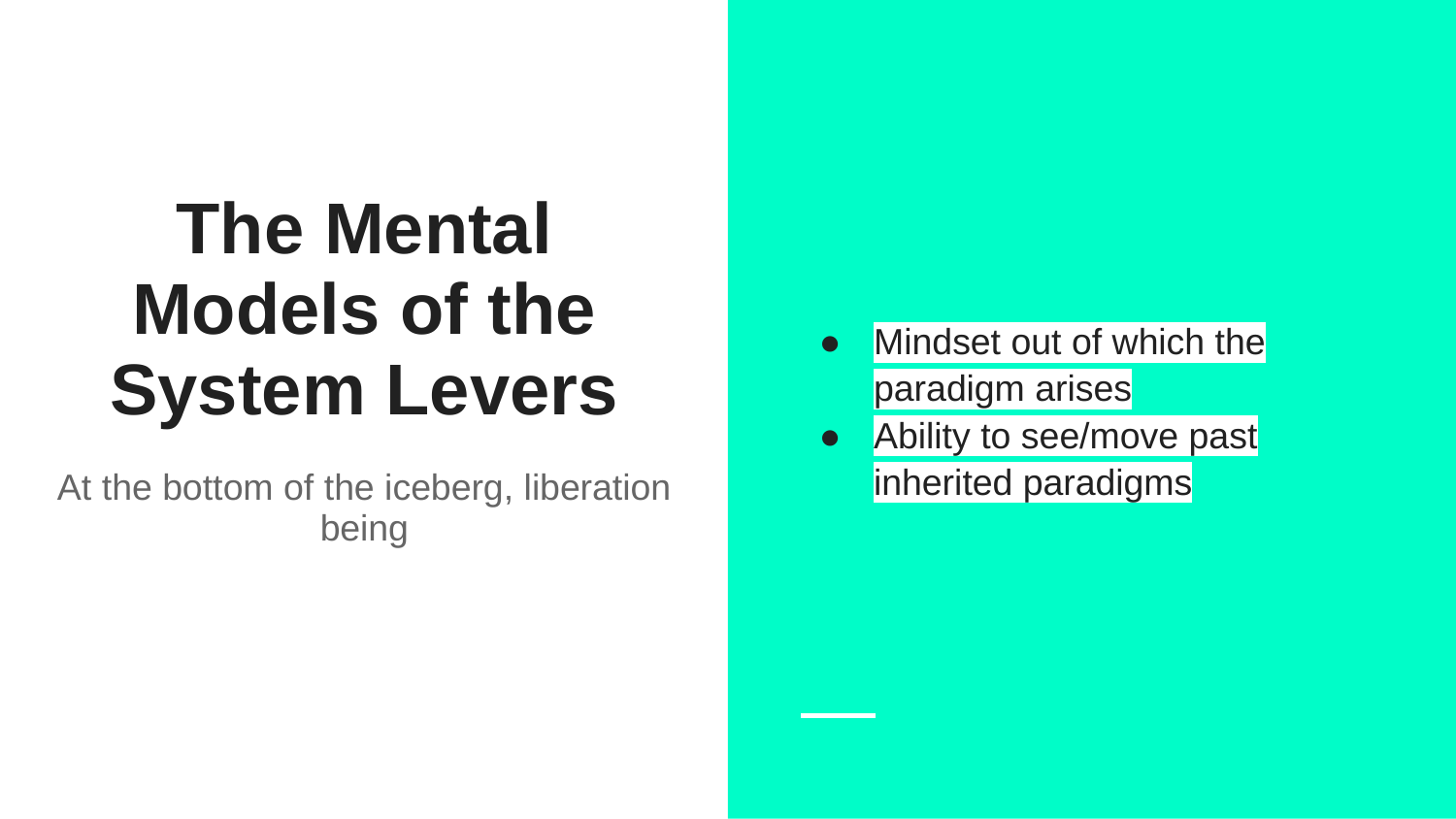

Mindset out of which the paradigm arises
Ability to see/move past inherited paradigms
# The Mental Models of the System Levers
At the bottom of the iceberg, liberation being